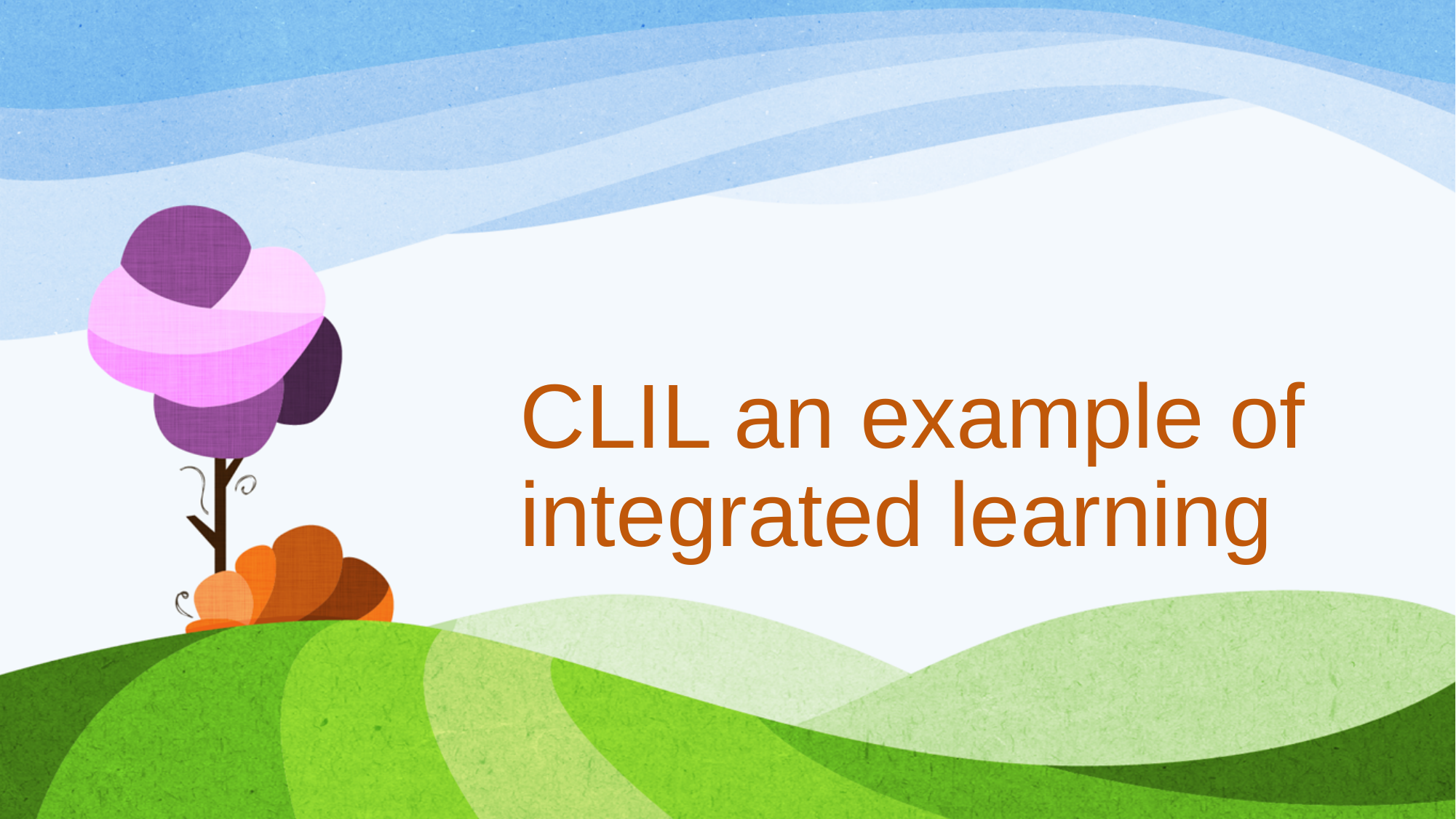

# CLIL an example of integrated learning